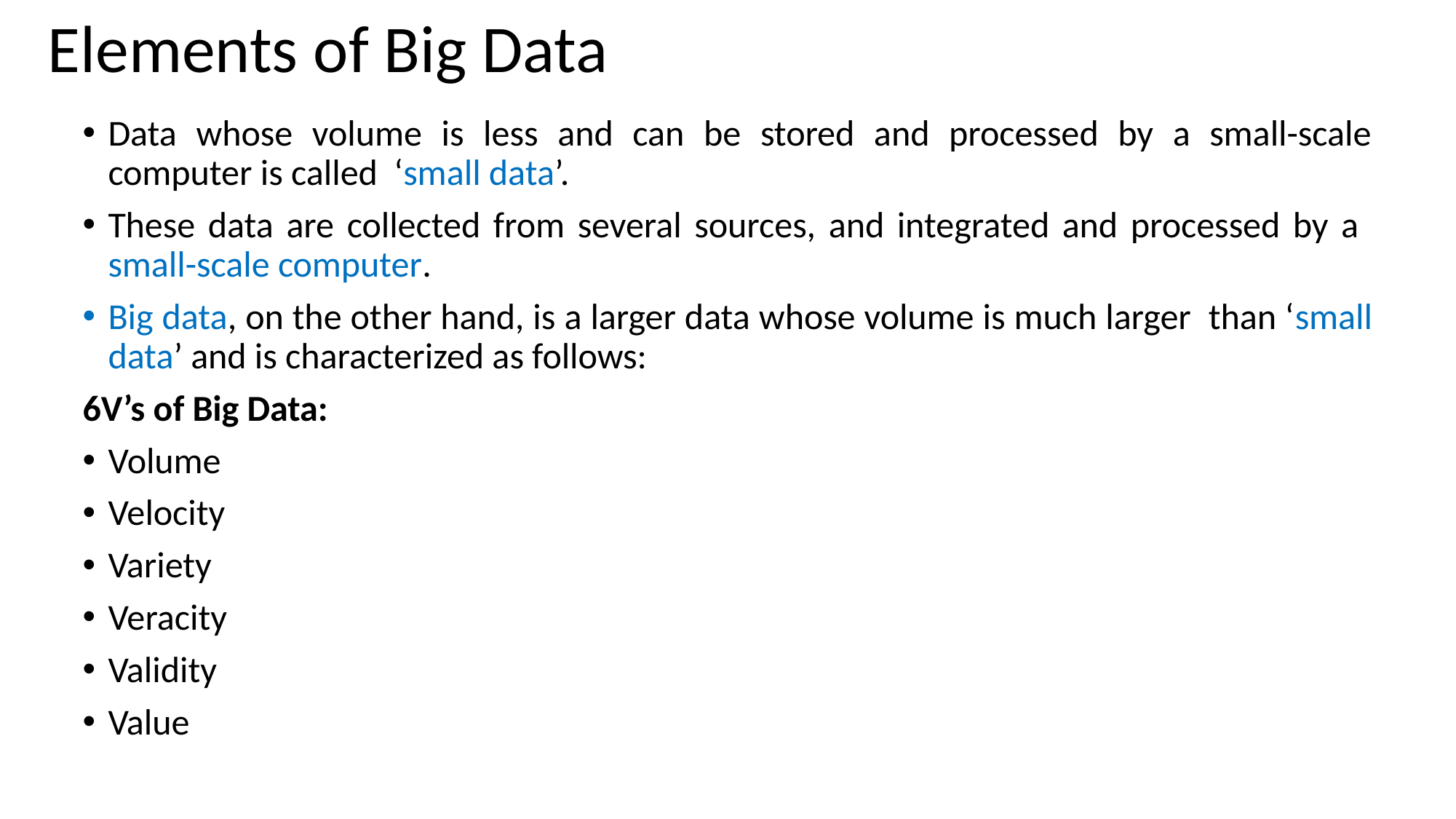

# Elements of Big Data
Data whose volume is less and can be stored and processed by a small-scale computer is called  ‘small data’.
These data are collected from several sources, and integrated and processed by a  small-scale computer.
Big data, on the other hand, is a larger data whose volume is much larger  than ‘small data’ and is characterized as follows:
6V’s of Big Data:
Volume
Velocity
Variety
Veracity
Validity
Value